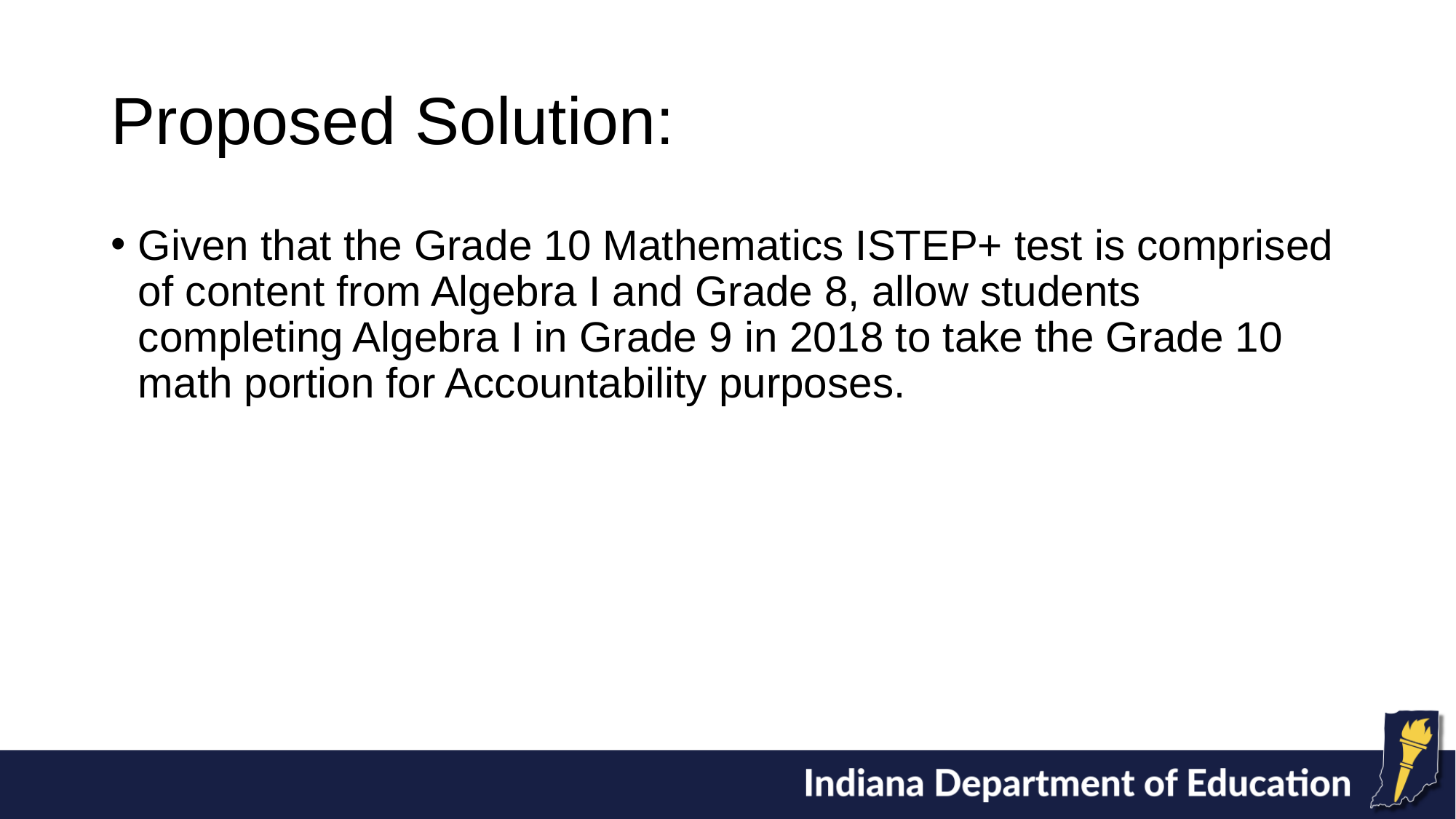

# Proposed Solution:
Given that the Grade 10 Mathematics ISTEP+ test is comprised of content from Algebra I and Grade 8, allow students completing Algebra I in Grade 9 in 2018 to take the Grade 10 math portion for Accountability purposes.